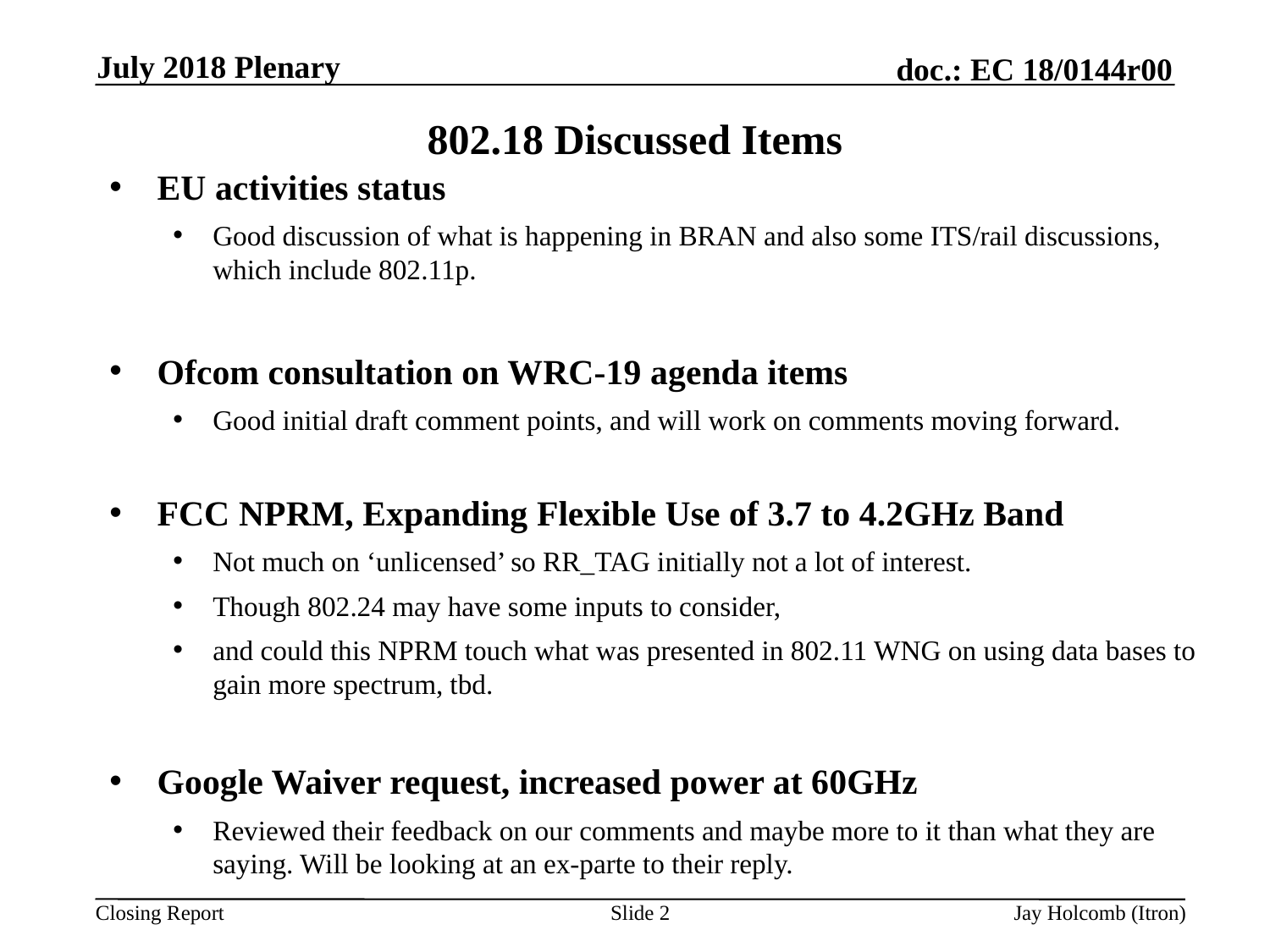

July 2018 Plenary
# 802.18 Discussed Items
EU activities status
Good discussion of what is happening in BRAN and also some ITS/rail discussions, which include 802.11p.

Ofcom consultation on WRC-19 agenda items
Good initial draft comment points, and will work on comments moving forward.

FCC NPRM, Expanding Flexible Use of 3.7 to 4.2GHz Band
Not much on ‘unlicensed’ so RR_TAG initially not a lot of interest.
Though 802.24 may have some inputs to consider,
and could this NPRM touch what was presented in 802.11 WNG on using data bases to gain more spectrum, tbd.

Google Waiver request, increased power at 60GHz
Reviewed their feedback on our comments and maybe more to it than what they are saying. Will be looking at an ex-parte to their reply.

Slide 2
Jay Holcomb (Itron)